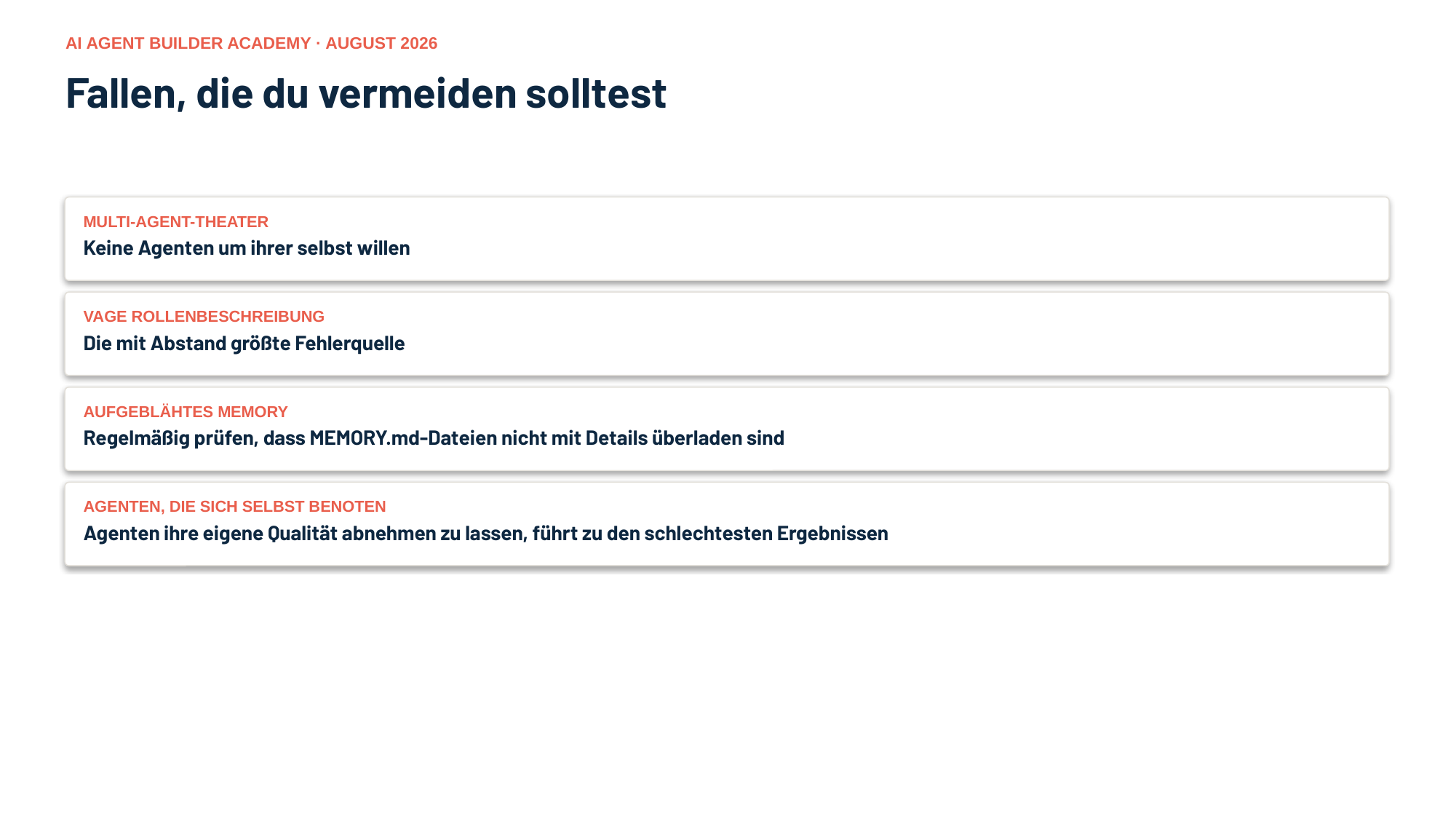

AI AGENT BUILDER ACADEMY · AUGUST 2026
Fallen, die du vermeiden solltest
MULTI-AGENT-THEATER
Keine Agenten um ihrer selbst willen
VAGE ROLLENBESCHREIBUNG
Die mit Abstand größte Fehlerquelle
AUFGEBLÄHTES MEMORY
Regelmäßig prüfen, dass MEMORY.md-Dateien nicht mit Details überladen sind
AGENTEN, DIE SICH SELBST BENOTEN
Agenten ihre eigene Qualität abnehmen zu lassen, führt zu den schlechtesten Ergebnissen